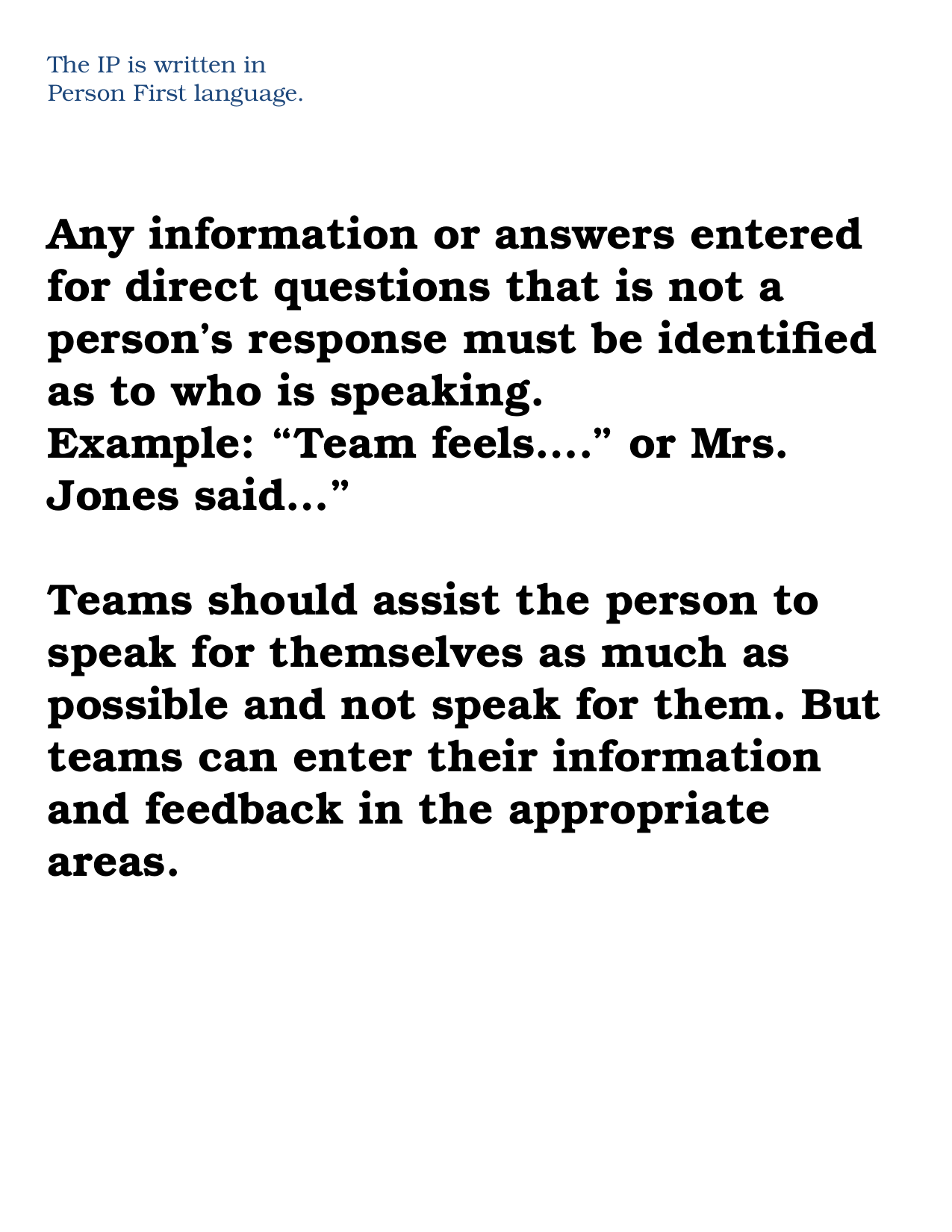

# The IP is written in Person First language.
Any information or answers entered for direct questions that is not a person’s response must be identified as to who is speaking.
Example: “Team feels….” or Mrs. Jones said…”

Teams should assist the person to speak for themselves as much as possible and not speak for them. But teams can enter their information and feedback in the appropriate areas.